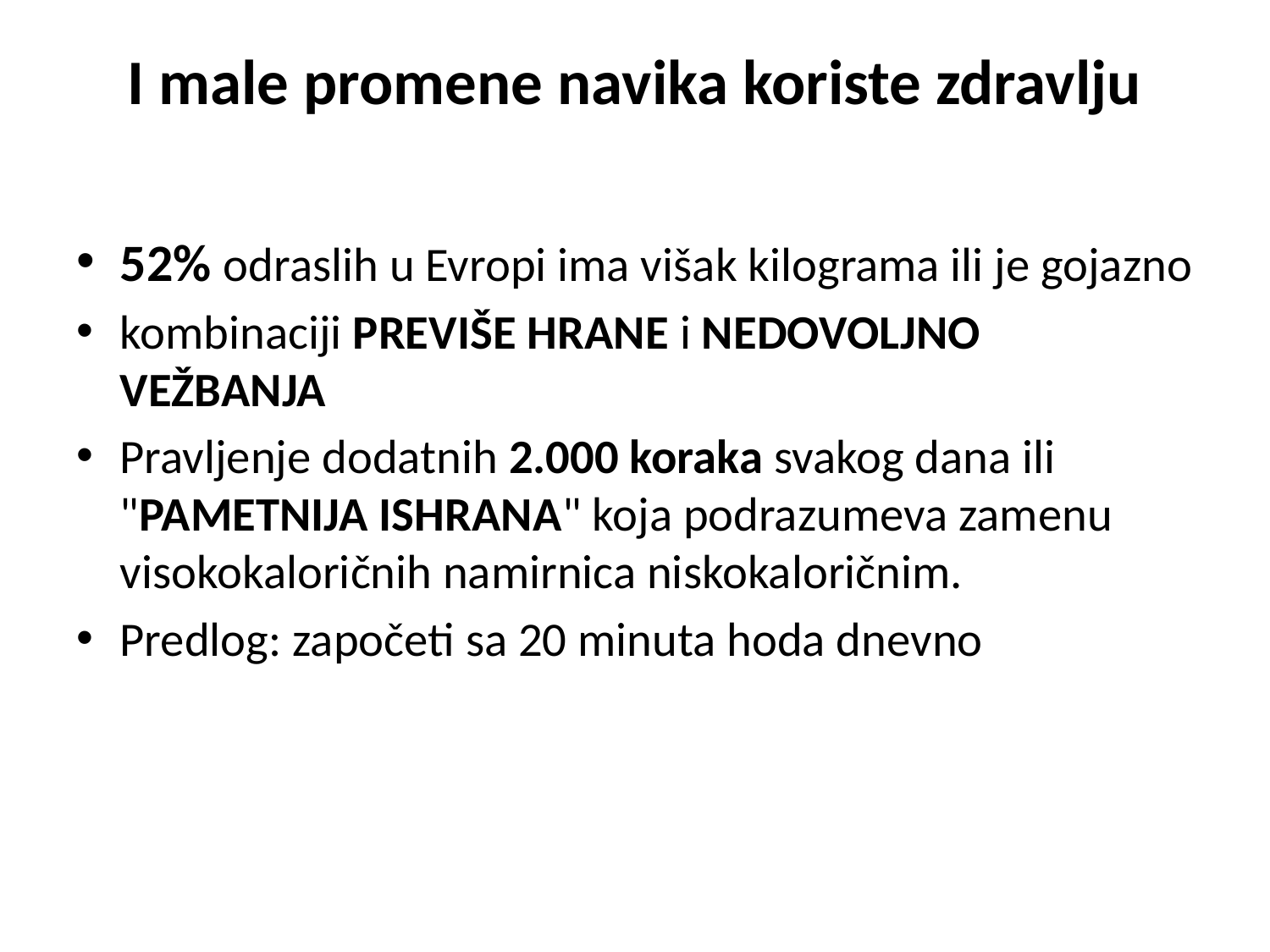

# I male promene navika koriste zdravlju
52% odraslih u Evropi ima višak kilograma ili je gojazno
kombinaciji PREVIŠE HRANE i NEDOVOLJNO VEŽBANJA
Pravljenje dodatnih 2.000 koraka svakog dana ili "PAMETNIJA ISHRANA" koja podrazumeva zamenu visokokaloričnih namirnica niskokaloričnim.
Predlog: započeti sa 20 minuta hoda dnevno